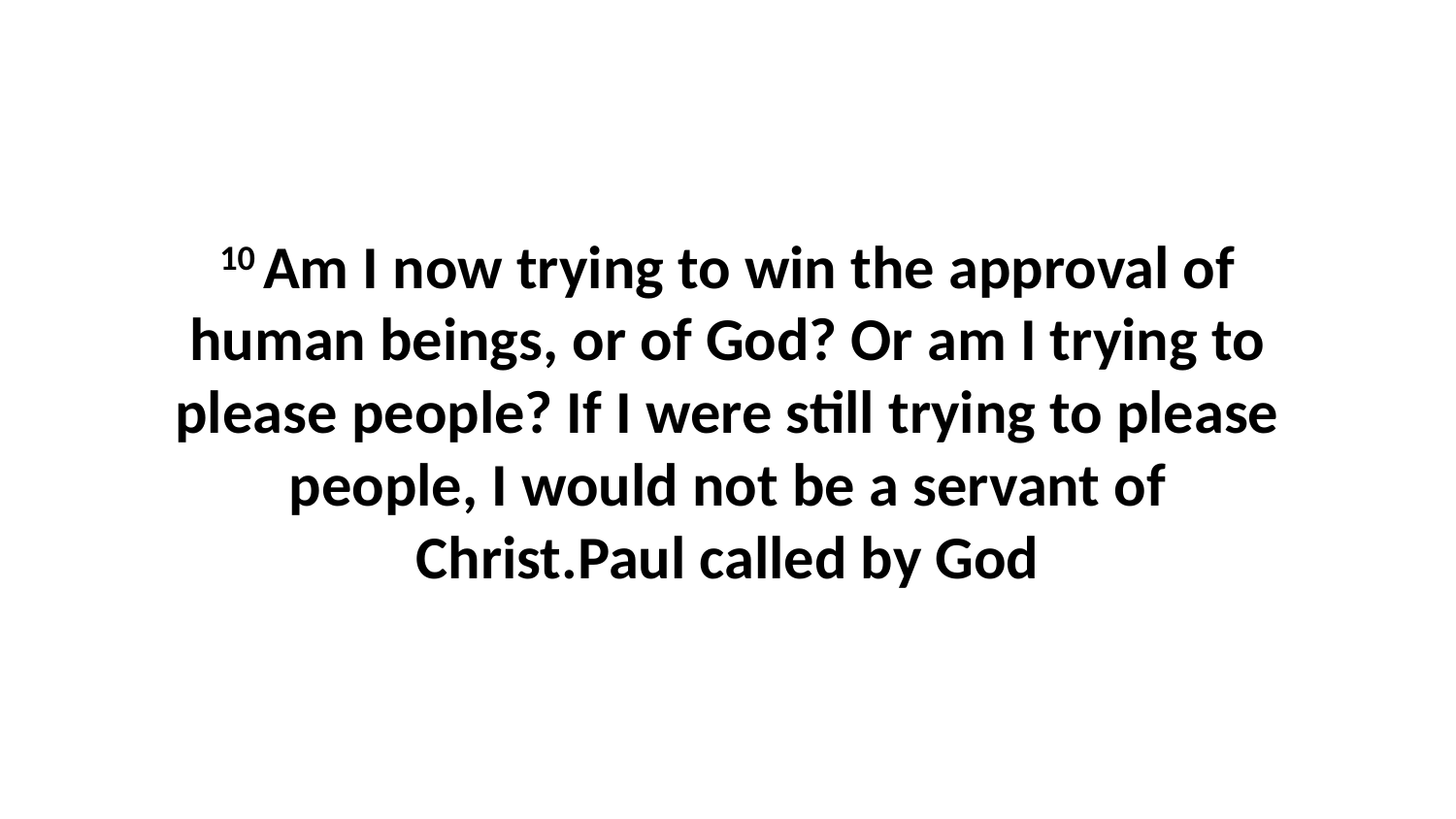

10 Am I now trying to win the approval of human beings, or of God? Or am I trying to please people? If I were still trying to please people, I would not be a servant of Christ.Paul called by God